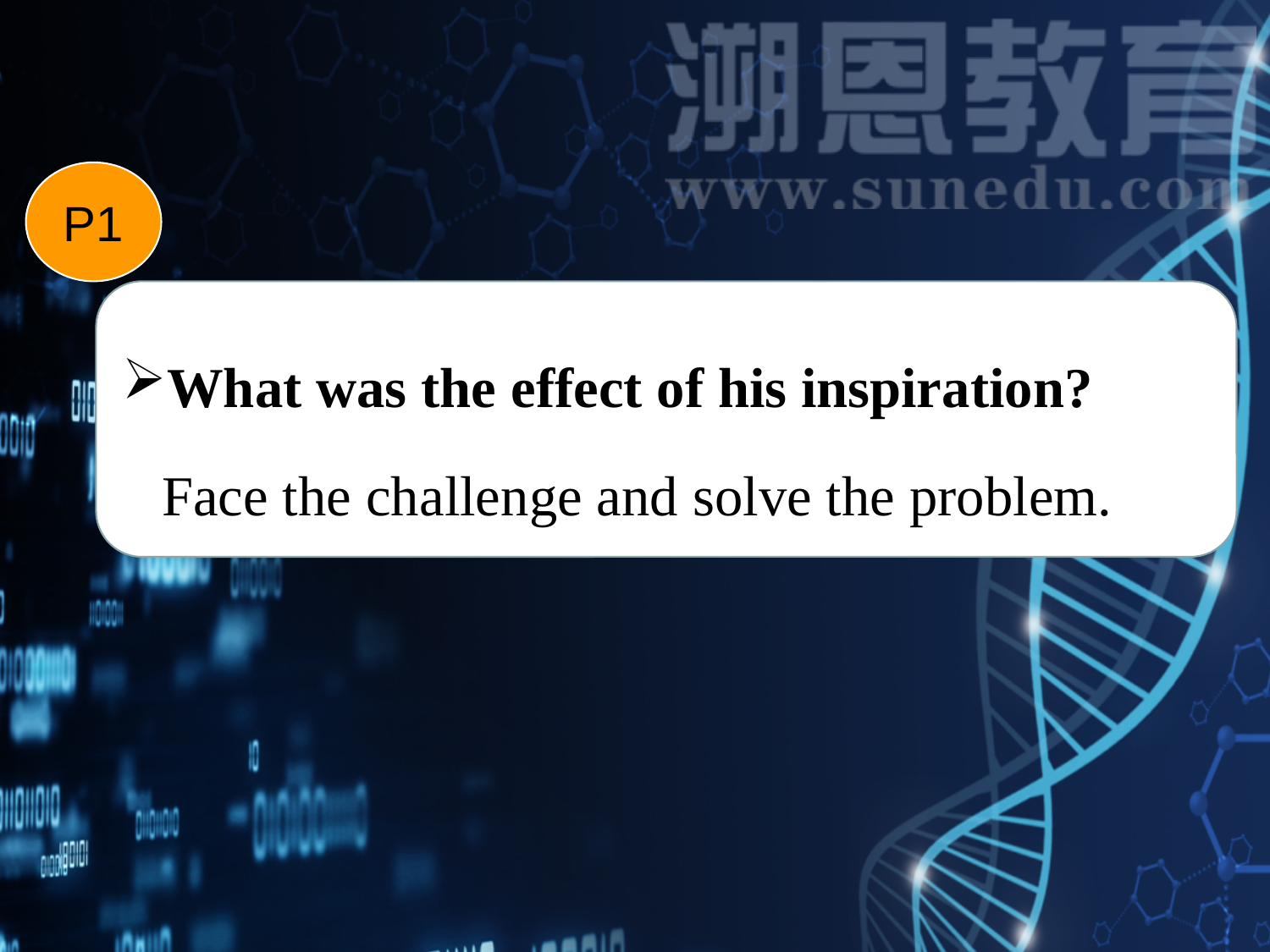

P1
What was the effect of his inspiration?
Face the challenge and solve the problem.